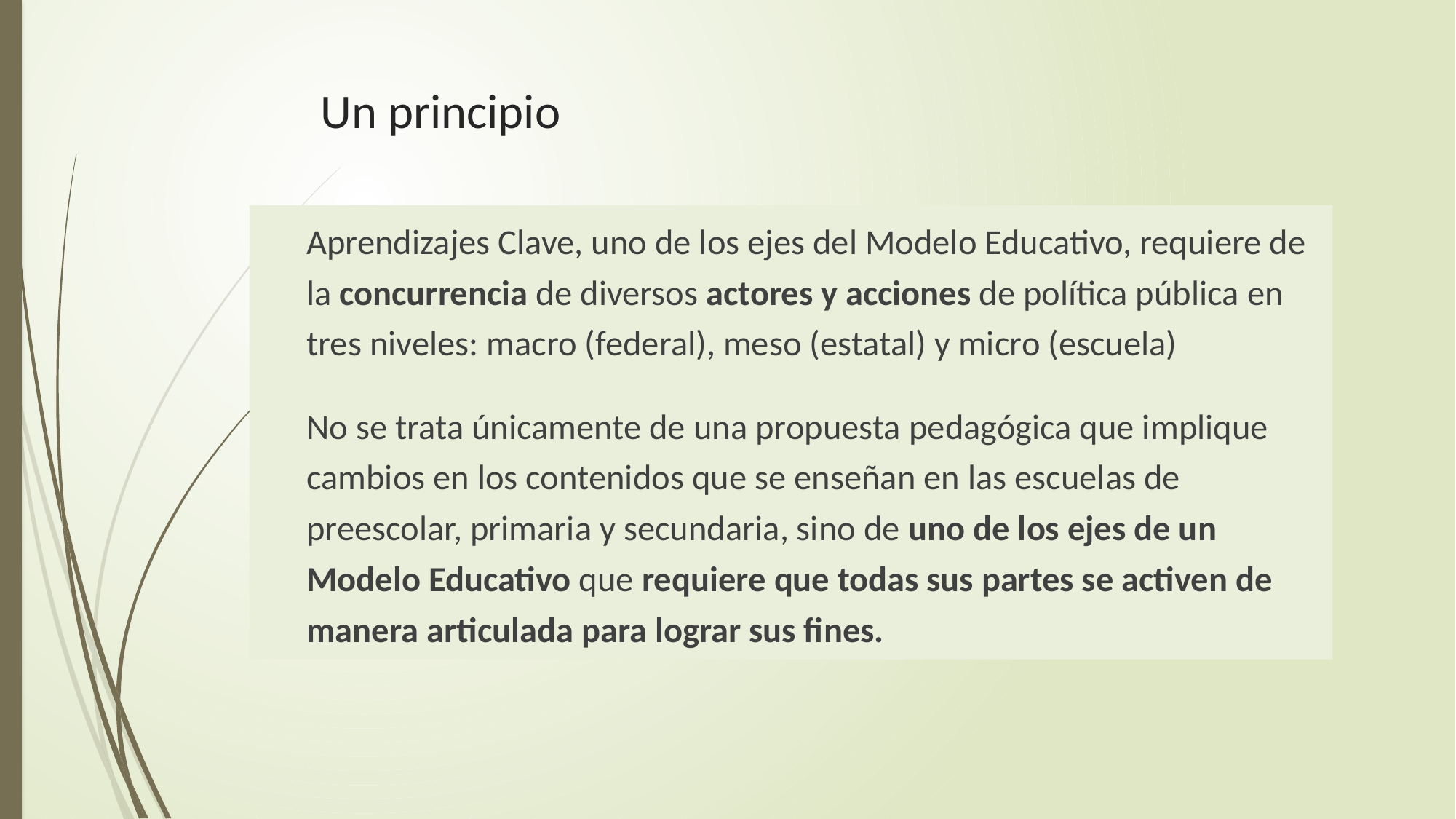

# Un principio
Aprendizajes Clave, uno de los ejes del Modelo Educativo, requiere de la concurrencia de diversos actores y acciones de política pública en tres niveles: macro (federal), meso (estatal) y micro (escuela)
No se trata únicamente de una propuesta pedagógica que implique cambios en los contenidos que se enseñan en las escuelas de preescolar, primaria y secundaria, sino de uno de los ejes de un Modelo Educativo que requiere que todas sus partes se activen de manera articulada para lograr sus fines.